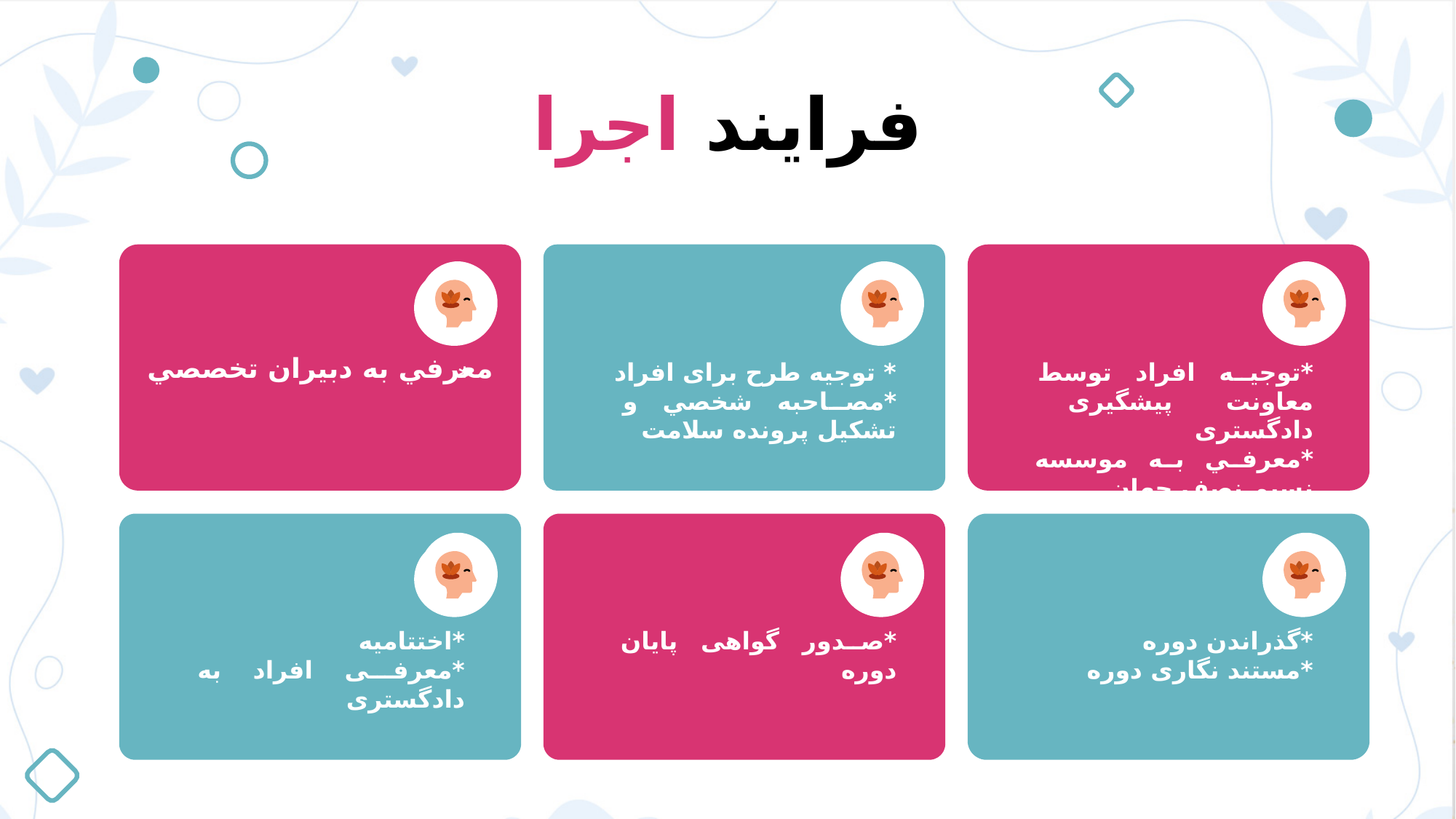

فرایند اجرا

معرفي به دبيران تخصصي

* توجیه طرح برای افراد
*مصاحبه شخصي و تشكيل پرونده سلامت

*توجيه افراد توسط معاونت پیشگیری دادگستری
*معرفي به موسسه نسیم نصف جهان
*

*صدور گواهی پایان دوره
*گذراندن دوره
*مستند نگاری دوره

*اختتامیه
*معرفی افراد به دادگستری